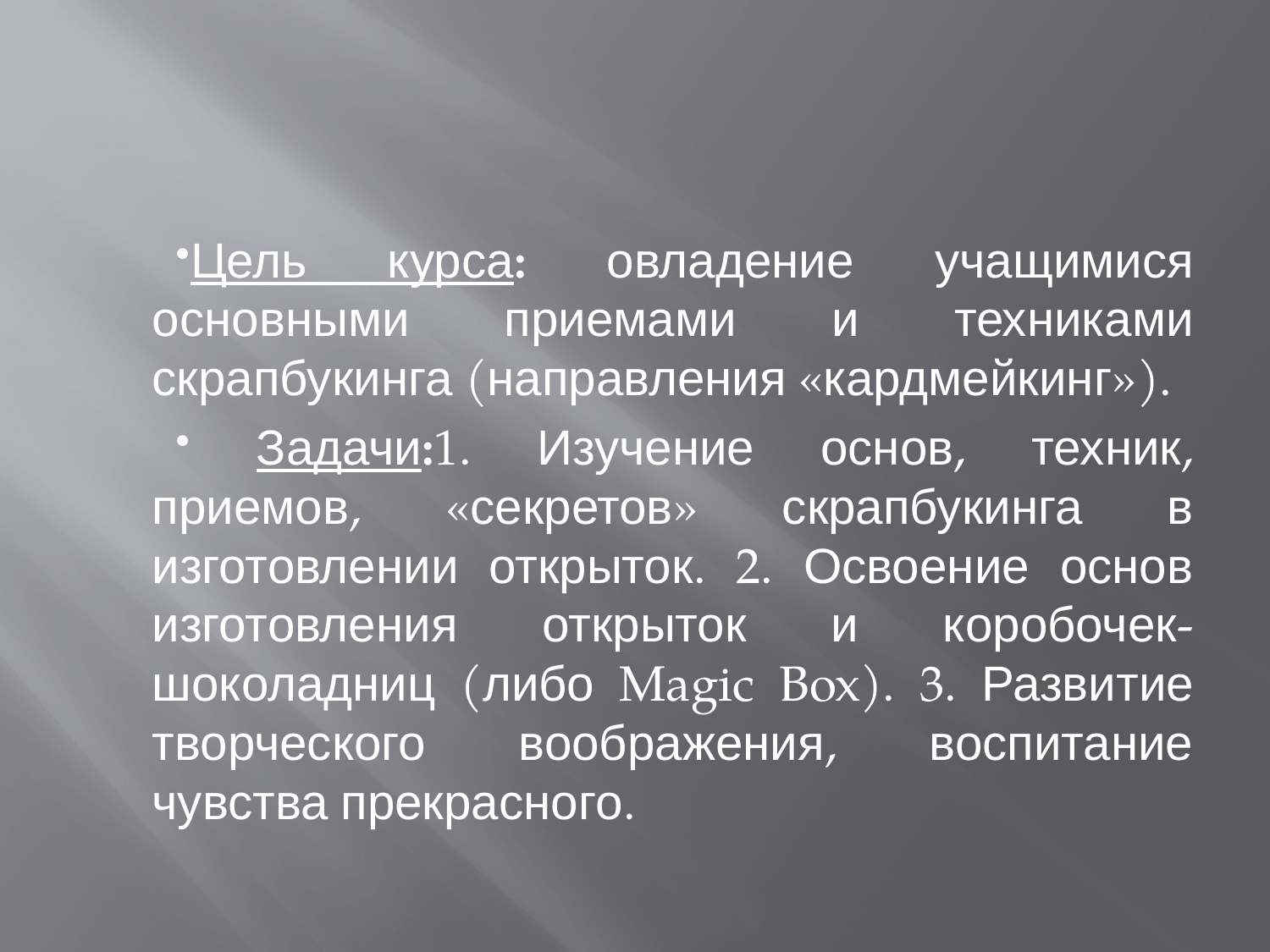

#
Цель курса: овладение учащимися основными приемами и техниками скрапбукинга (направления «кардмейкинг»).
 Задачи:1. Изучение основ, техник, приемов, «секретов» скрапбукинга в изготовлении открыток. 2. Освоение основ изготовления открыток и коробочек-шоколадниц (либо Magic Box). 3. Развитие творческого воображения, воспитание чувства прекрасного.